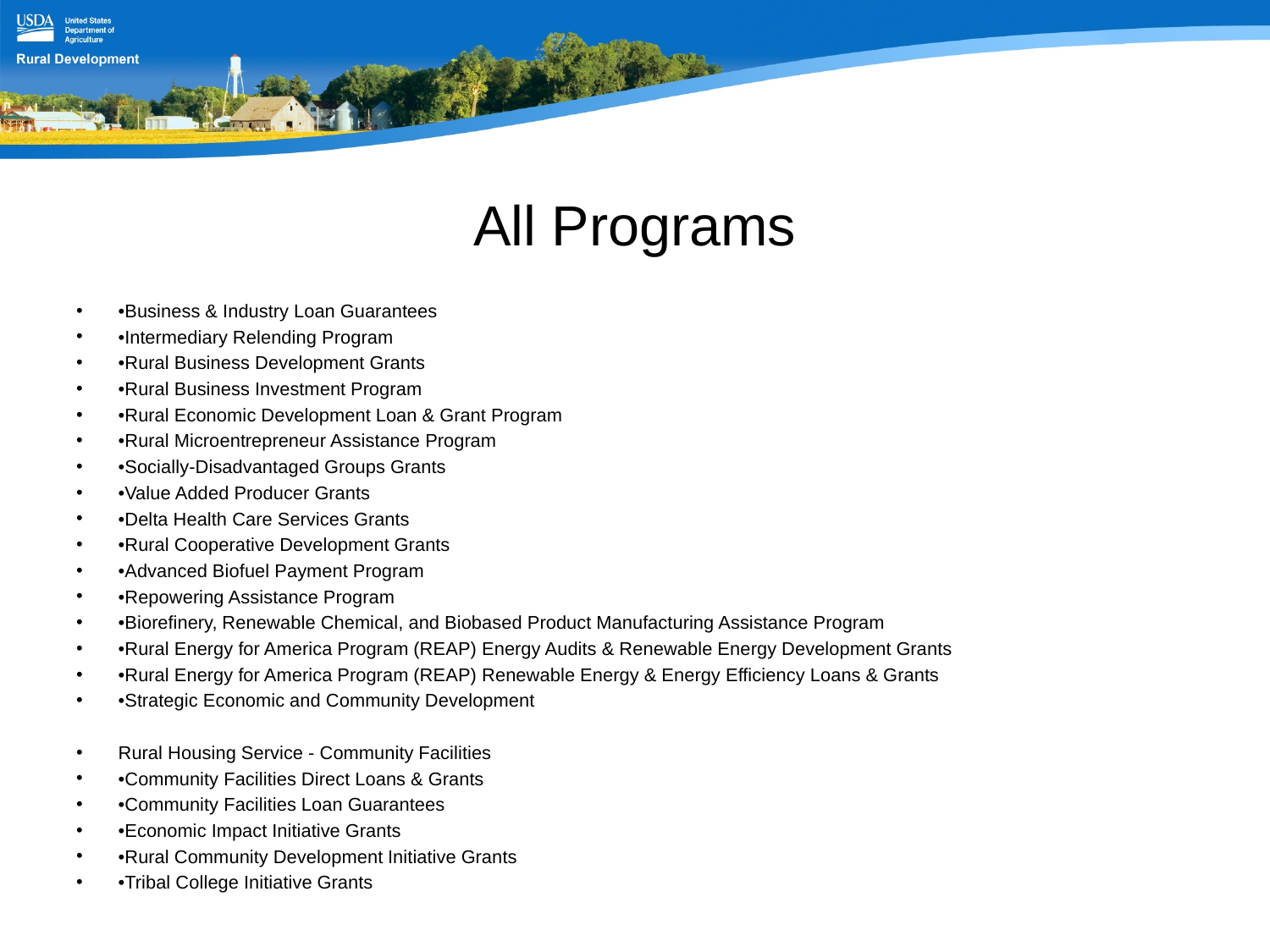

# All Programs
•Business & Industry Loan Guarantees
•Intermediary Relending Program
•Rural Business Development Grants
•Rural Business Investment Program
•Rural Economic Development Loan & Grant Program
•Rural Microentrepreneur Assistance Program
•Socially-Disadvantaged Groups Grants
•Value Added Producer Grants
•Delta Health Care Services Grants
•Rural Cooperative Development Grants
•Advanced Biofuel Payment Program
•Repowering Assistance Program
•Biorefinery, Renewable Chemical, and Biobased Product Manufacturing Assistance Program
•Rural Energy for America Program (REAP) Energy Audits & Renewable Energy Development Grants
•Rural Energy for America Program (REAP) Renewable Energy & Energy Efficiency Loans & Grants
•Strategic Economic and Community Development

Rural Housing Service - Community Facilities
•Community Facilities Direct Loans & Grants
•Community Facilities Loan Guarantees
•Economic Impact Initiative Grants
•Rural Community Development Initiative Grants
•Tribal College Initiative Grants